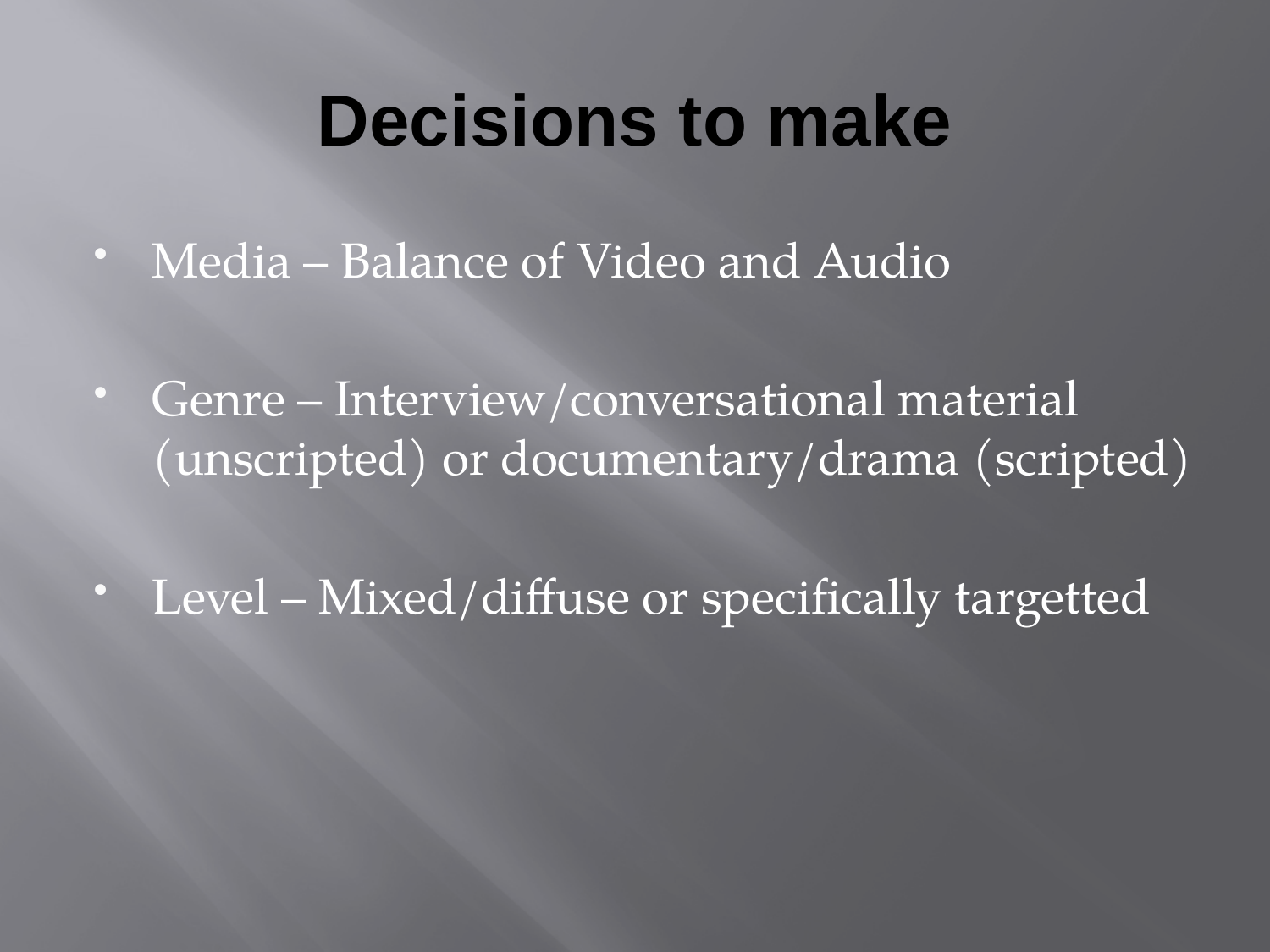

# Decisions to make
Media – Balance of Video and Audio

Genre – Interview/conversational material (unscripted) or documentary/drama (scripted)

Level – Mixed/diffuse or specifically targetted